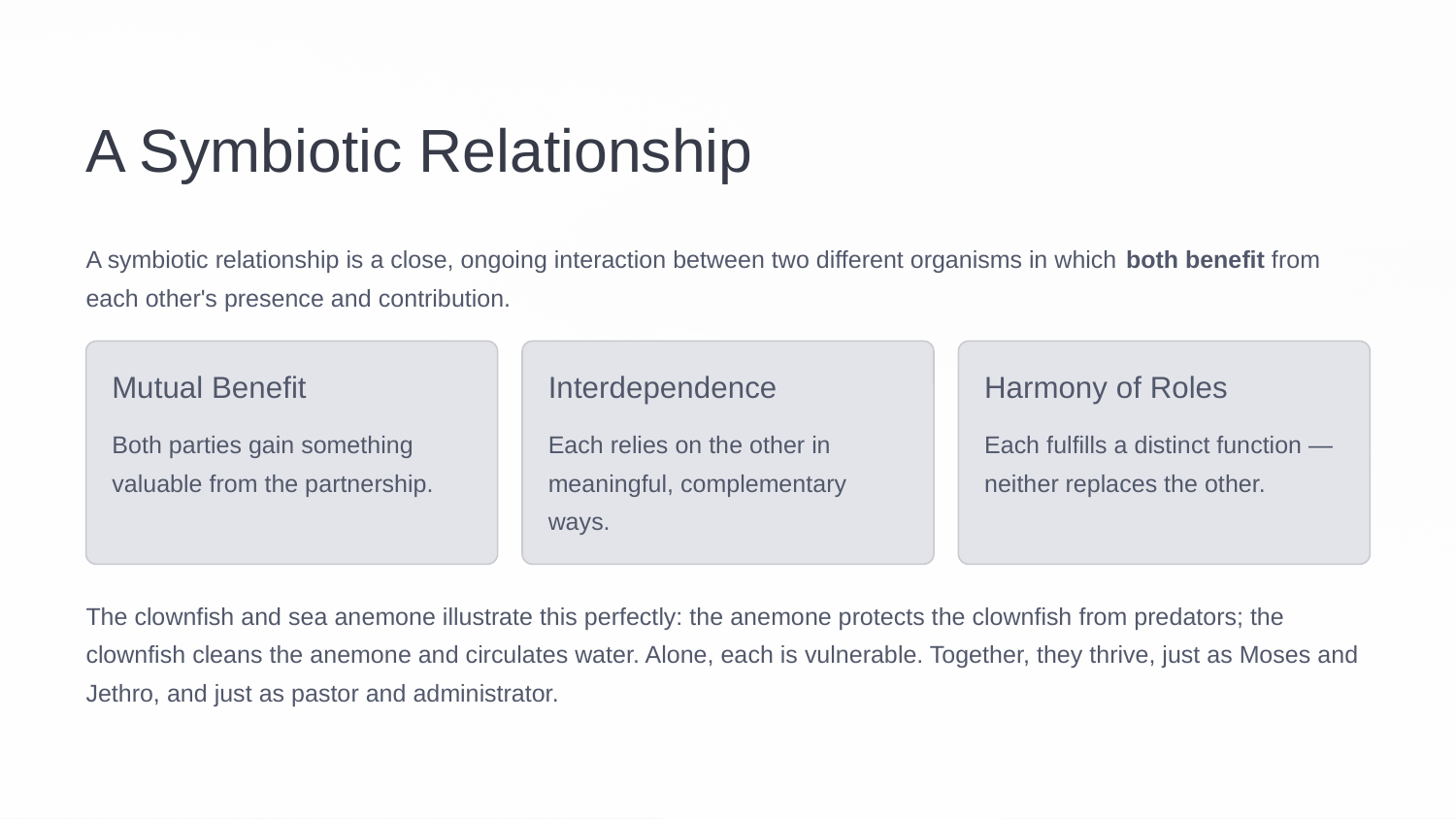

A Symbiotic Relationship
A symbiotic relationship is a close, ongoing interaction between two different organisms in which both benefit from each other's presence and contribution.

Mutual Benefit
Interdependence
Harmony of Roles
Both parties gain something valuable from the partnership.
Each relies on the other in meaningful, complementary ways.
Each fulfills a distinct function — neither replaces the other.
The clownfish and sea anemone illustrate this perfectly: the anemone protects the clownfish from predators; the clownfish cleans the anemone and circulates water. Alone, each is vulnerable. Together, they thrive, just as Moses and Jethro, and just as pastor and administrator.